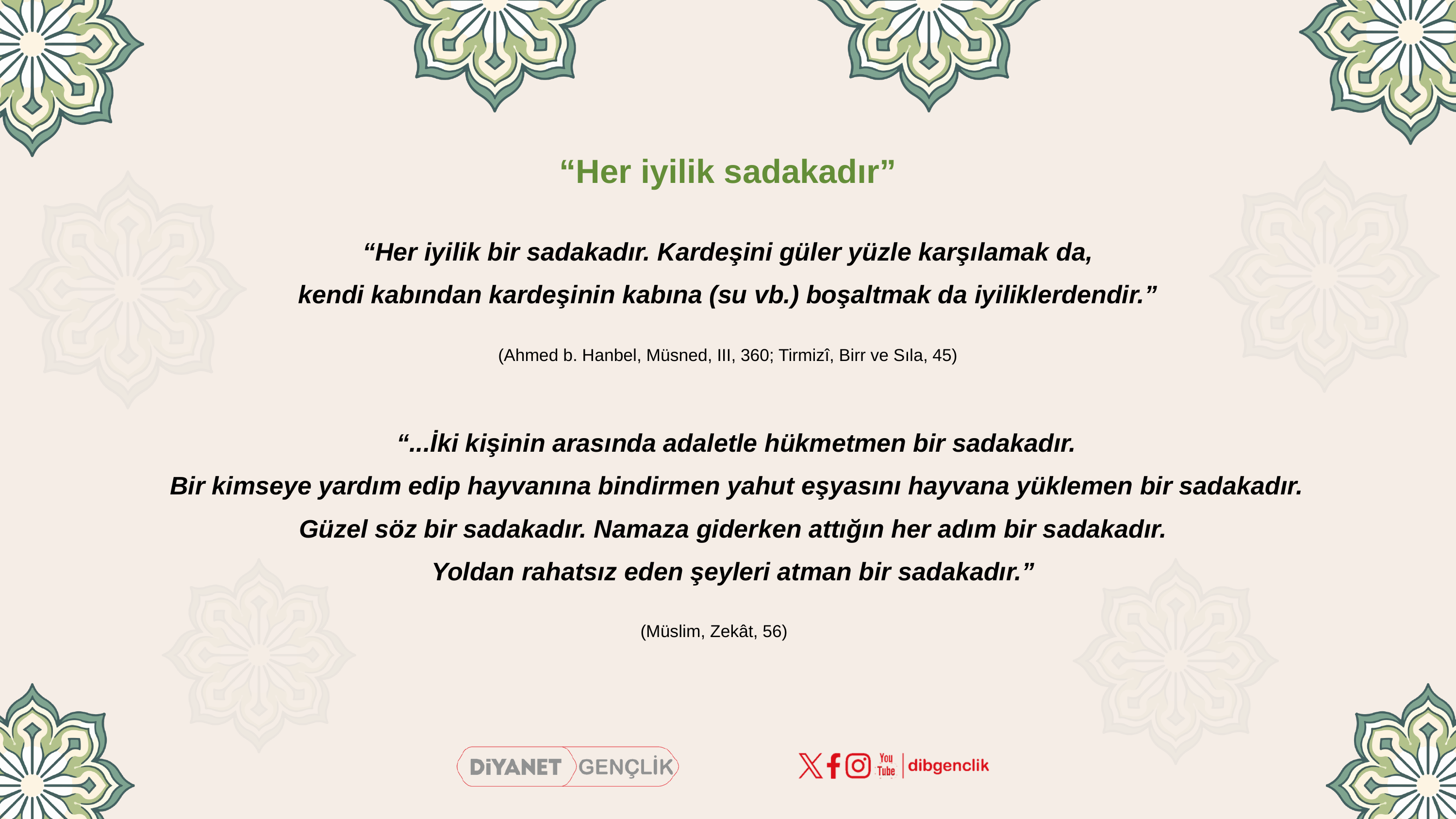

“Her iyilik sadakadır”

“Her iyilik bir sadakadır. Kardeşini güler yüzle karşılamak da,
 kendi kabından kardeşinin kabına (su vb.) boşaltmak da iyiliklerdendir.”
(Ahmed b. Hanbel, Müsned, III, 360; Tirmizî, Birr ve Sıla, 45)
“...İki kişinin arasında adaletle hükmetmen bir sadakadır.
 Bir kimseye yardım edip hayvanına bindirmen yahut eşyasını hayvana yüklemen bir sadakadır.
Güzel söz bir sadakadır. Namaza giderken attığın her adım bir sadakadır.
Yoldan rahatsız eden şeyleri atman bir sadakadır.”

(Müslim, Zekât, 56)